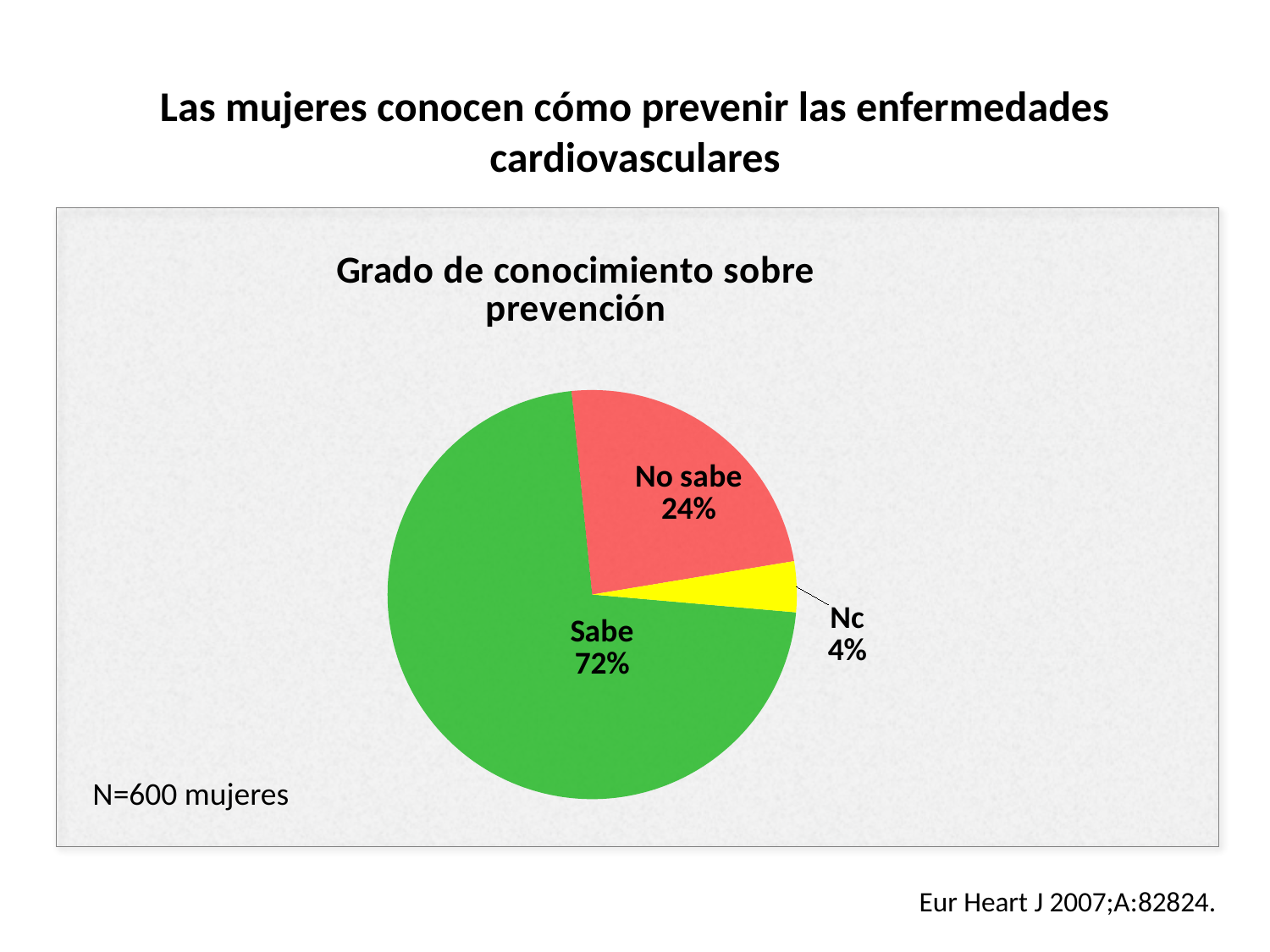

Las mujeres conocen cómo prevenir las enfermedades cardiovasculares

### Chart: Grado de conocimiento sobre prevención

| Category | Ventas |
|---|---|
| Sabe | 72.0 |
| No sabe | 24.0 |
| Nc | 4.0 |
N=600 mujeres
Eur Heart J 2007;A:82824.